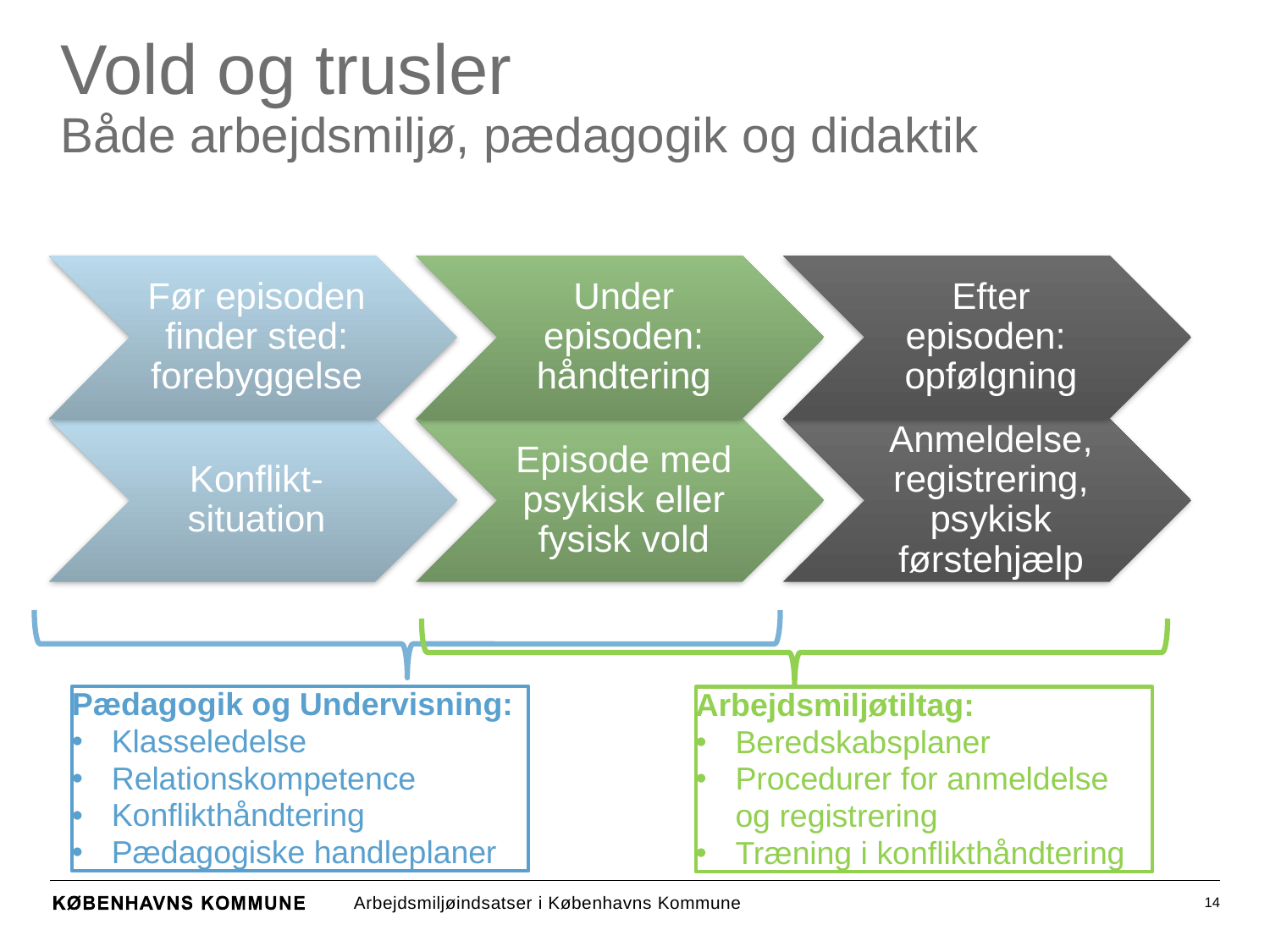

# Vold og trusler Både arbejdsmiljø, pædagogik og didaktik
Før episoden finder sted: forebyggelse
Under episoden: håndtering
Efter episoden:  opfølgning

Konflikt-situation
Episode med psykisk eller fysisk vold
Anmeldelse, registrering, psykisk førstehjælp
Pædagogik og Undervisning:
Klasseledelse
Relationskompetence
Konflikthåndtering
Pædagogiske handleplaner
Arbejdsmiljøtiltag:
Beredskabsplaner
Procedurer for anmeldelse og registrering
Træning i konflikthåndtering
14